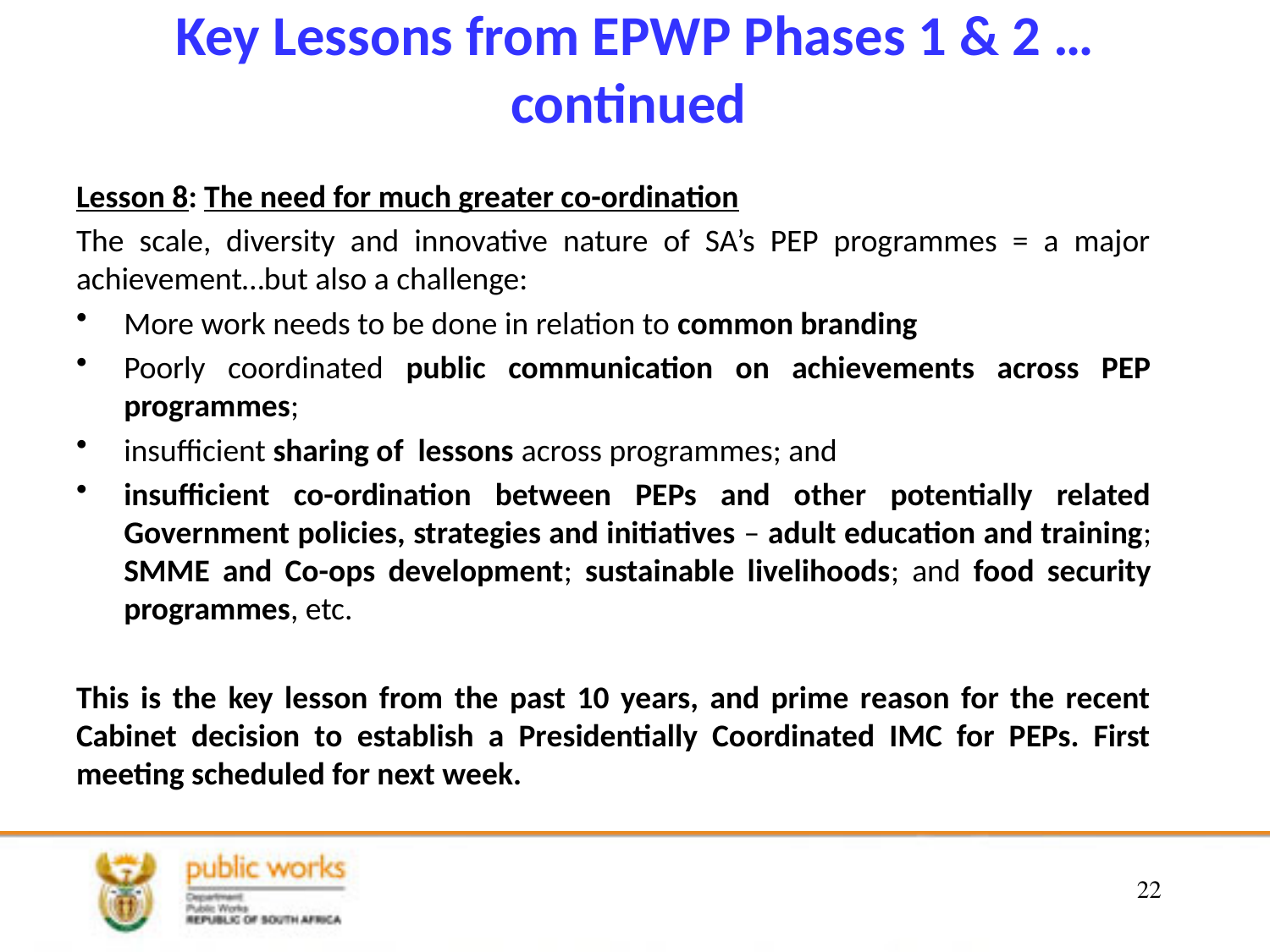

# Key Lessons from EPWP Phases 1 & 2 … continued
Lesson 8: The need for much greater co-ordination
The scale, diversity and innovative nature of SA’s PEP programmes = a major achievement…but also a challenge:
More work needs to be done in relation to common branding
Poorly coordinated public communication on achievements across PEP programmes;
insufficient sharing of  lessons across programmes; and
insufficient co-ordination between PEPs and other potentially related Government policies, strategies and initiatives – adult education and training; SMME and Co-ops development; sustainable livelihoods; and food security programmes, etc.

This is the key lesson from the past 10 years, and prime reason for the recent Cabinet decision to establish a Presidentially Coordinated IMC for PEPs. First meeting scheduled for next week.

22